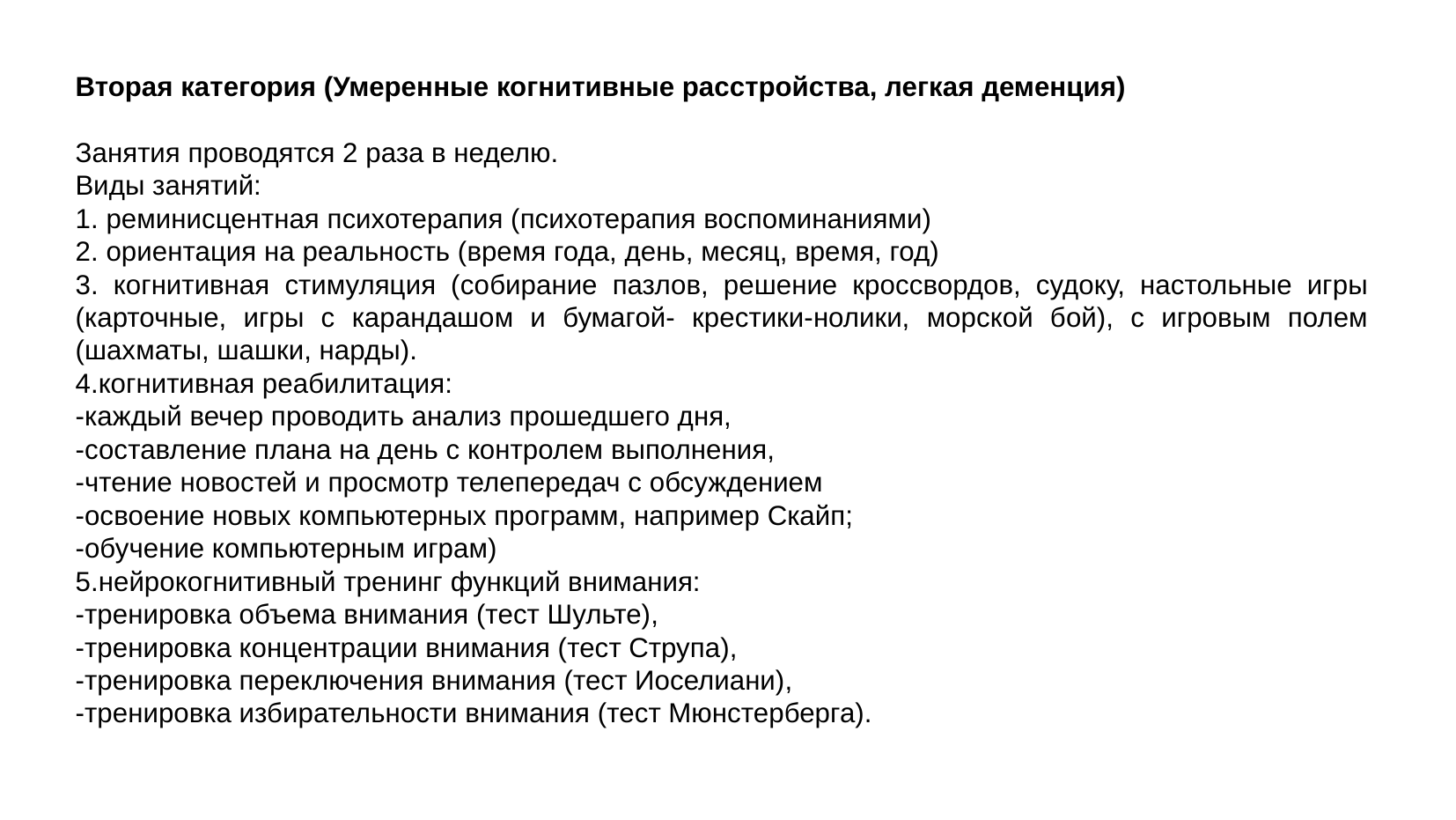

Вторая категория (Умеренные когнитивные расстройства, легкая деменция)

Занятия проводятся 2 раза в неделю.
Виды занятий:
1. реминисцентная психотерапия (психотерапия воспоминаниями)
2. ориентация на реальность (время года, день, месяц, время, год)
3. когнитивная стимуляция (собирание пазлов, решение кроссвордов, судоку, настольные игры (карточные, игры с карандашом и бумагой- крестики-нолики, морской бой), с игровым полем (шахматы, шашки, нарды).
4.когнитивная реабилитация:
-каждый вечер проводить анализ прошедшего дня,
-составление плана на день с контролем выполнения,
-чтение новостей и просмотр телепередач с обсуждением
-освоение новых компьютерных программ, например Скайп;
-обучение компьютерным играм)
5.нейрокогнитивный тренинг функций внимания:
-тренировка объема внимания (тест Шульте),
-тренировка концентрации внимания (тест Струпа),
-тренировка переключения внимания (тест Иоселиани),
-тренировка избирательности внимания (тест Мюнстерберга).